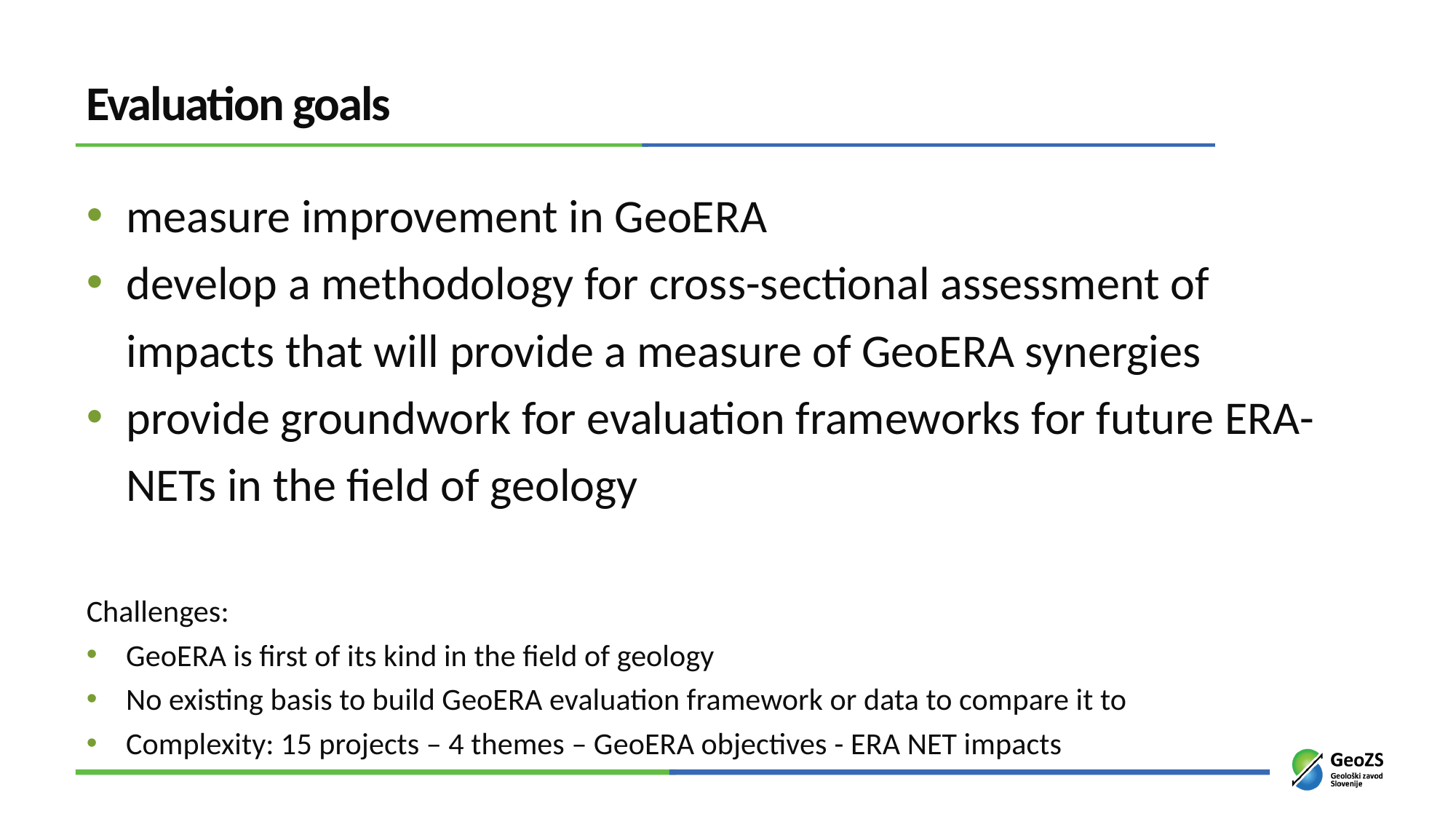

# Evaluation goals
measure improvement in GeoERA
develop a methodology for cross-sectional assessment of impacts that will provide a measure of GeoERA synergies
provide groundwork for evaluation frameworks for future ERA-NETs in the field of geology

Challenges:
GeoERA is first of its kind in the field of geology
No existing basis to build GeoERA evaluation framework or data to compare it to
Complexity: 15 projects – 4 themes – GeoERA objectives - ERA NET impacts